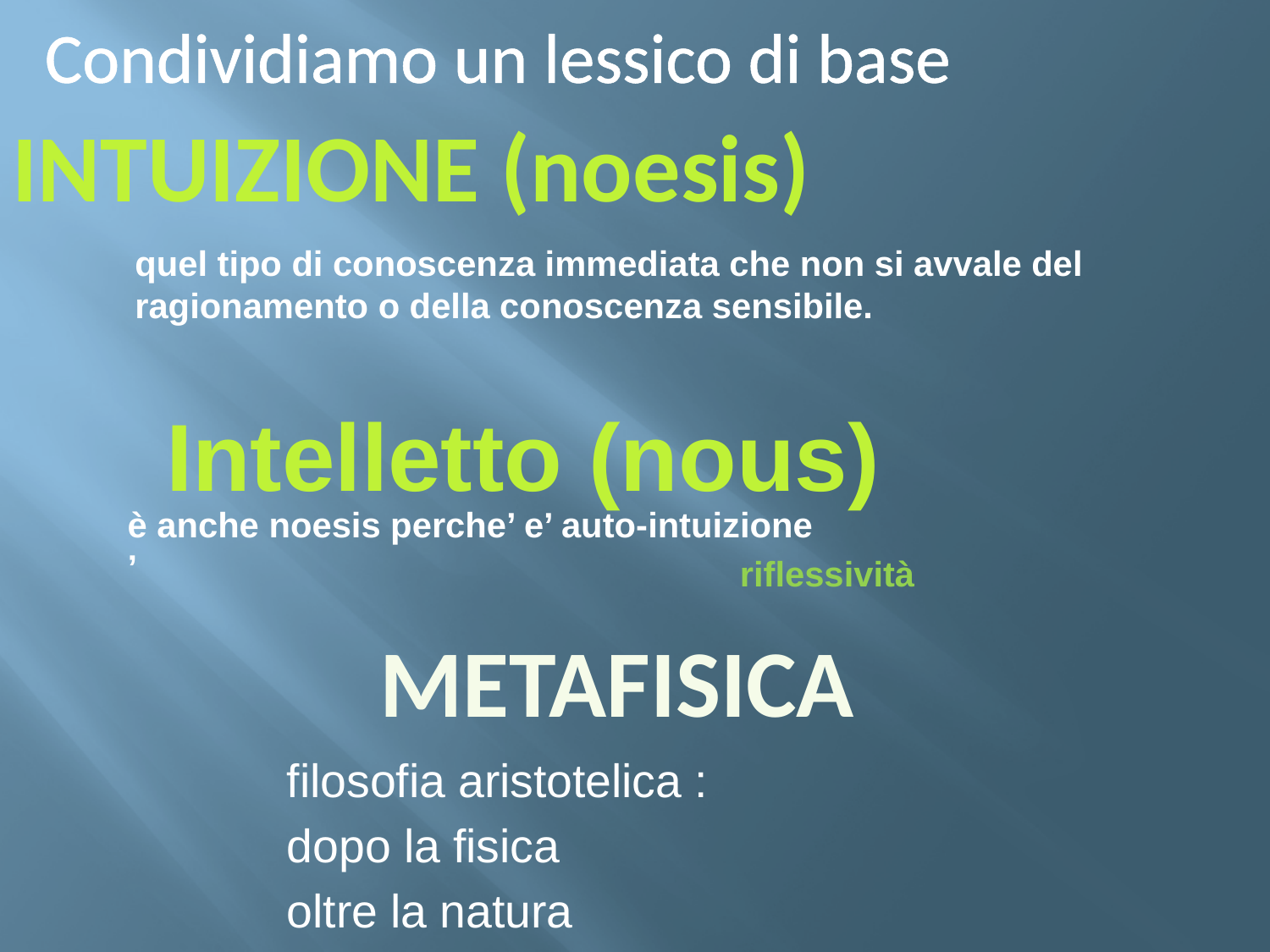

Condividiamo un lessico di base
INTUIZIONE (noesis)
# quel tipo di conoscenza immediata che non si avvale del ragionamento o della conoscenza sensibile.
Intelletto (nous)
è anche noesis perche’ e’ auto-intuizione
’
riflessività
METAFISICA
filosofia aristotelica :
dopo la fisica
oltre la natura